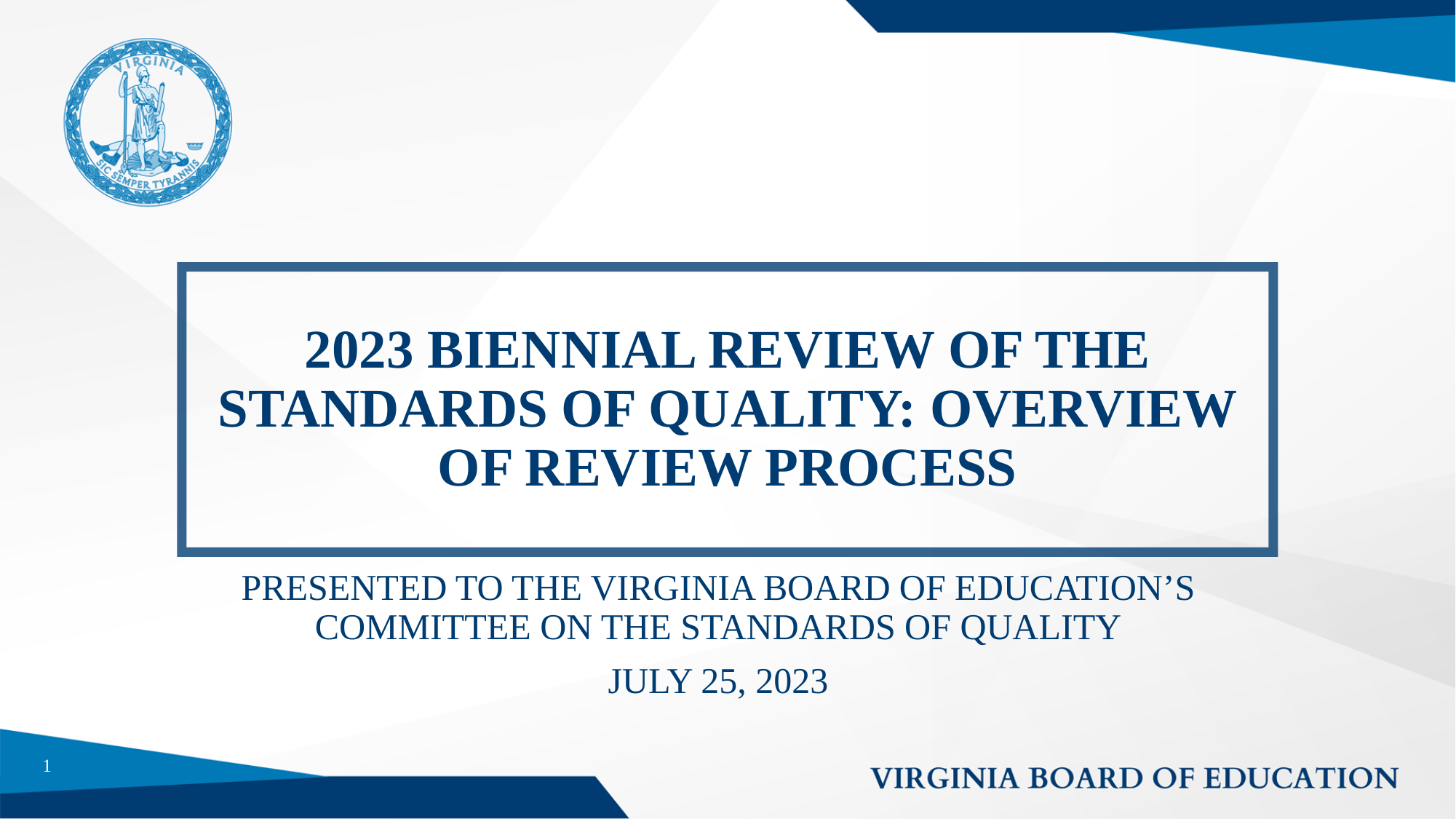

# 2023 BIENNIAL REVIEW OF THE STANDARDS OF QUALITY: OVERVIEW OF REVIEW PROCESS
PRESENTED TO THE VIRGINIA BOARD OF EDUCATION’S COMMITTEE ON THE STANDARDS OF QUALITY
JULY 25, 2023
1